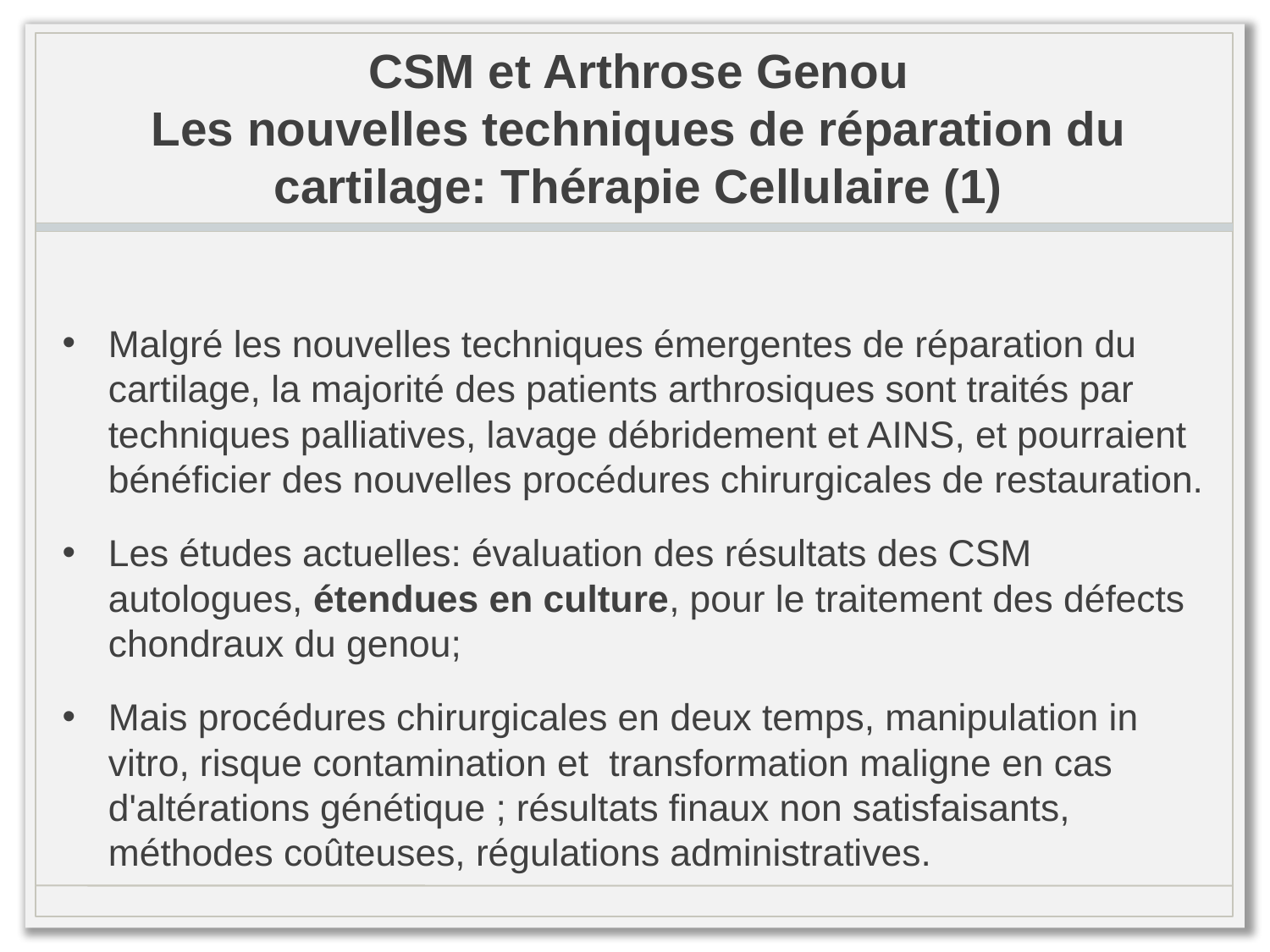

# CSM et Arthrose Genou Les nouvelles techniques de réparation du cartilage: Thérapie Cellulaire (1)

Malgré les nouvelles techniques émergentes de réparation du cartilage, la majorité des patients arthrosiques sont traités par techniques palliatives, lavage débridement et AINS, et pourraient bénéficier des nouvelles procédures chirurgicales de restauration.
Les études actuelles: évaluation des résultats des CSM autologues, étendues en culture, pour le traitement des défects chondraux du genou;
Mais procédures chirurgicales en deux temps, manipulation in vitro, risque contamination et  transformation maligne en cas d'altérations génétique ; résultats finaux non satisfaisants, méthodes coûteuses, régulations administratives.